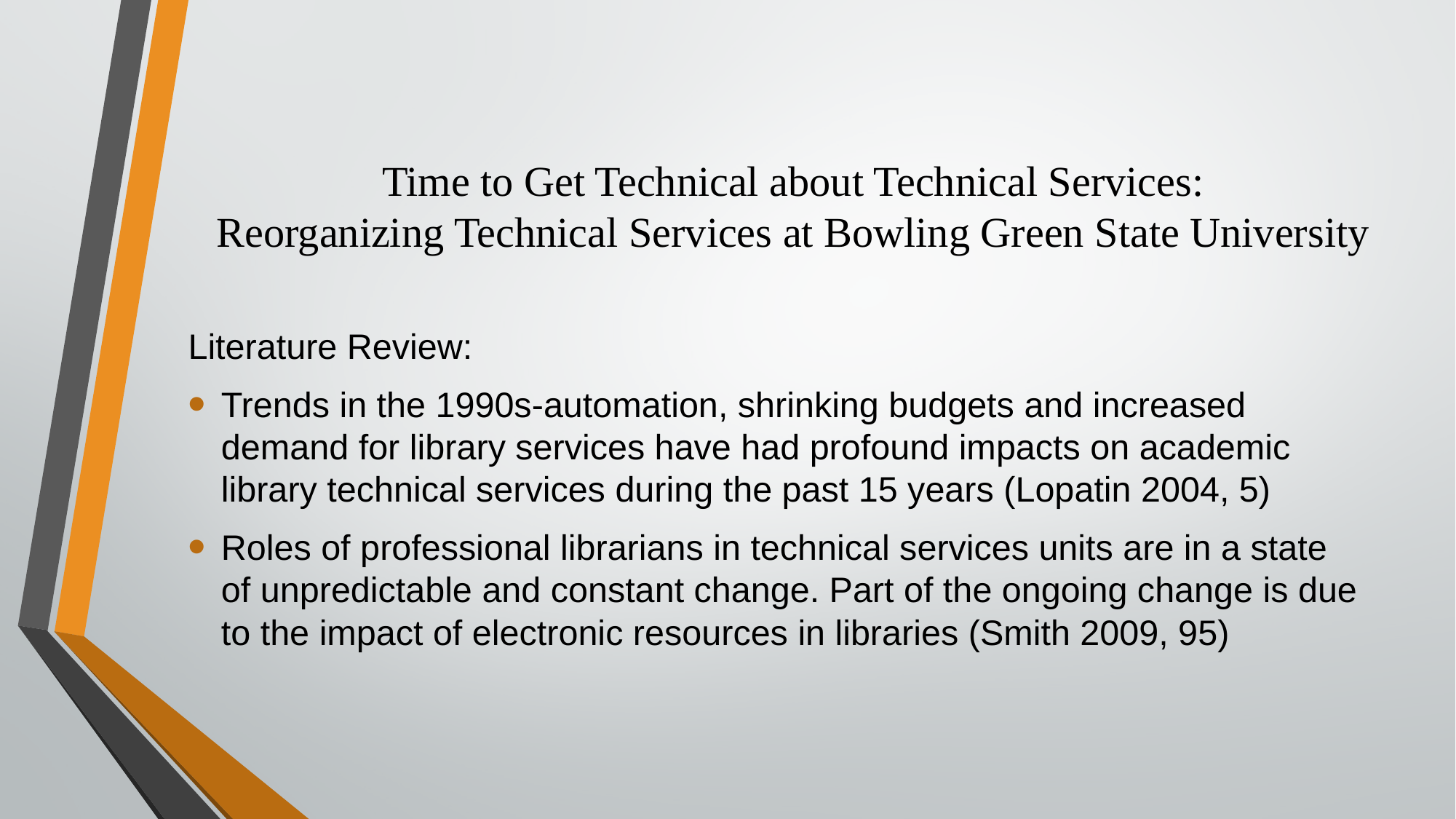

# Literature Review
Time to Get Technical about Technical Services:
Reorganizing Technical Services at Bowling Green State University
Literature Review:
Trends in the 1990s-automation, shrinking budgets and increased demand for library services have had profound impacts on academic library technical services during the past 15 years (Lopatin 2004, 5)
Roles of professional librarians in technical services units are in a state of unpredictable and constant change. Part of the ongoing change is due to the impact of electronic resources in libraries (Smith 2009, 95)